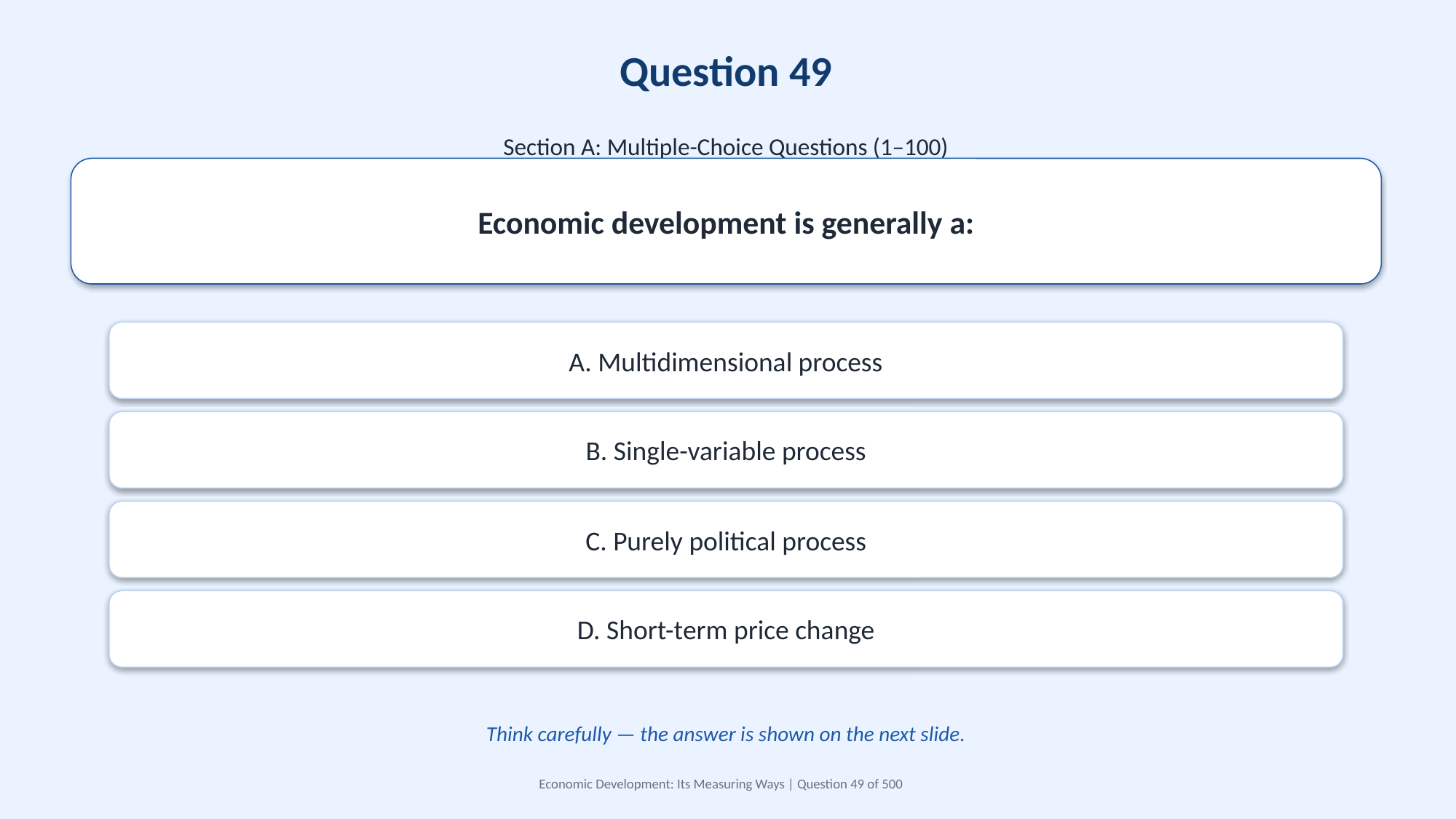

Question 49
Section A: Multiple-Choice Questions (1–100)
Economic development is generally a:
A. Multidimensional process
B. Single-variable process
C. Purely political process
D. Short-term price change
Think carefully — the answer is shown on the next slide.
Economic Development: Its Measuring Ways | Question 49 of 500